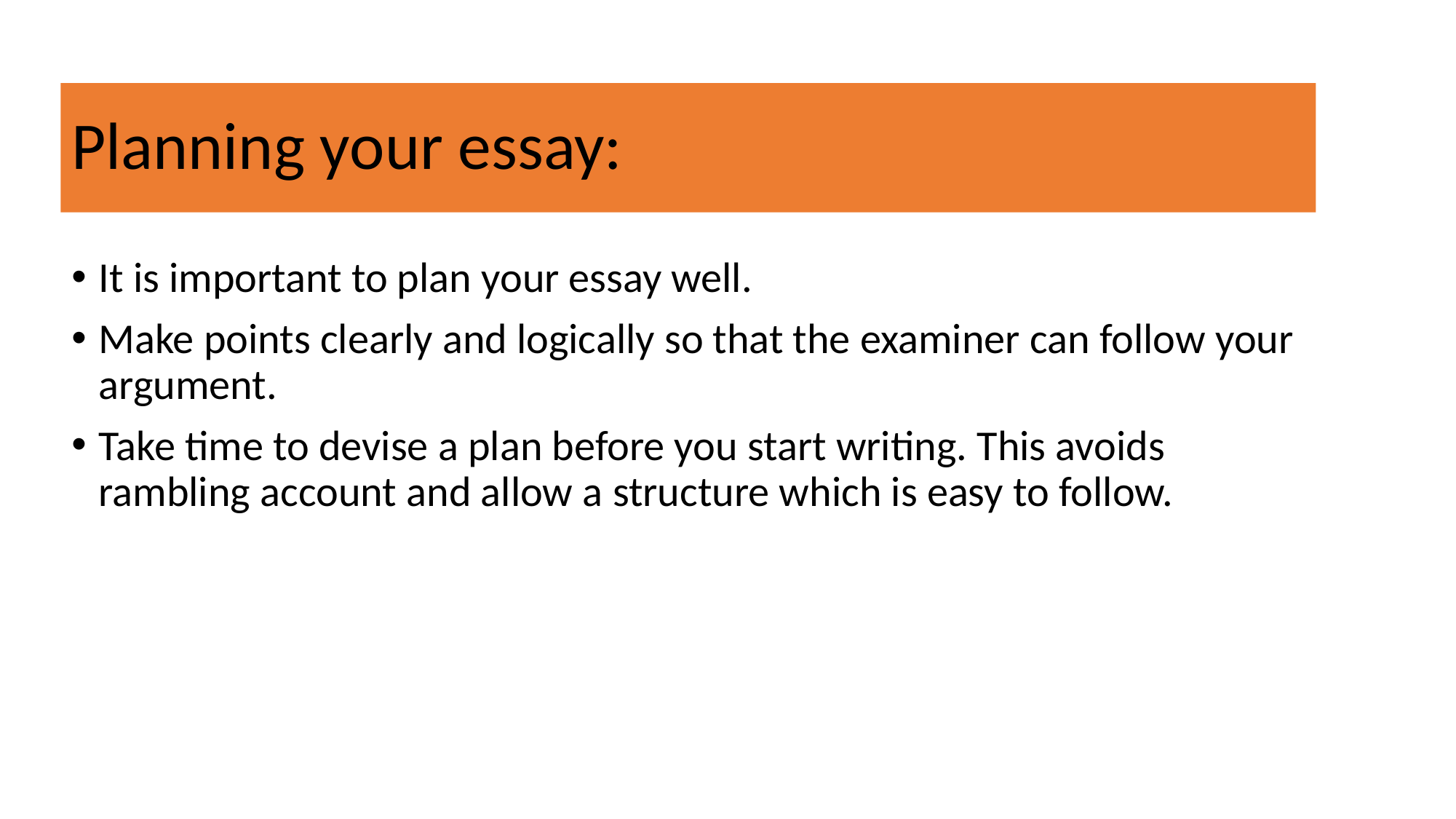

# Planning your essay:
It is important to plan your essay well.
Make points clearly and logically so that the examiner can follow your argument.
Take time to devise a plan before you start writing. This avoids rambling account and allow a structure which is easy to follow.